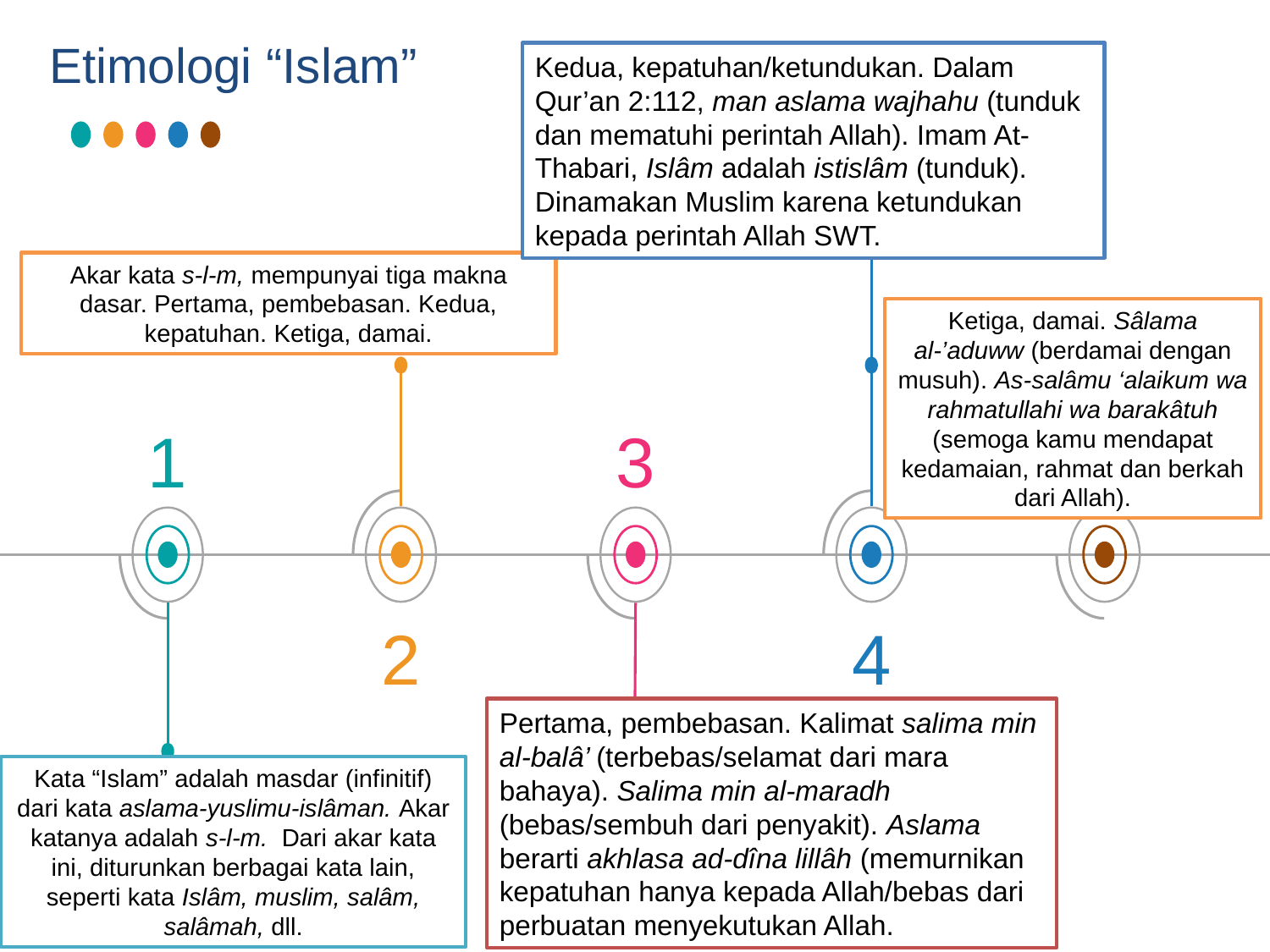

Etimologi “Islam”
Kedua, kepatuhan/ketundukan. Dalam Qur’an 2:112, man aslama wajhahu (tunduk dan mematuhi perintah Allah). Imam At-Thabari, Islâm adalah istislâm (tunduk). Dinamakan Muslim karena ketundukan kepada perintah Allah SWT.

Akar kata s-l-m, mempunyai tiga makna dasar. Pertama, pembebasan. Kedua, kepatuhan. Ketiga, damai.
Ketiga, damai. Sâlama al-’aduww (berdamai dengan musuh). As-salâmu ‘alaikum wa rahmatullahi wa barakâtuh (semoga kamu mendapat kedamaian, rahmat dan berkah dari Allah).

1
3

2
4
Pertama, pembebasan. Kalimat salima min al-balâ’ (terbebas/selamat dari mara bahaya). Salima min al-maradh (bebas/sembuh dari penyakit). Aslama berarti akhlasa ad-dîna lillâh (memurnikan kepatuhan hanya kepada Allah/bebas dari perbuatan menyekutukan Allah.

Kata “Islam” adalah masdar (infinitif) dari kata aslama-yuslimu-islâman. Akar katanya adalah s-l-m.  Dari akar kata ini, diturunkan berbagai kata lain, seperti kata Islâm, muslim, salâm, salâmah, dll.